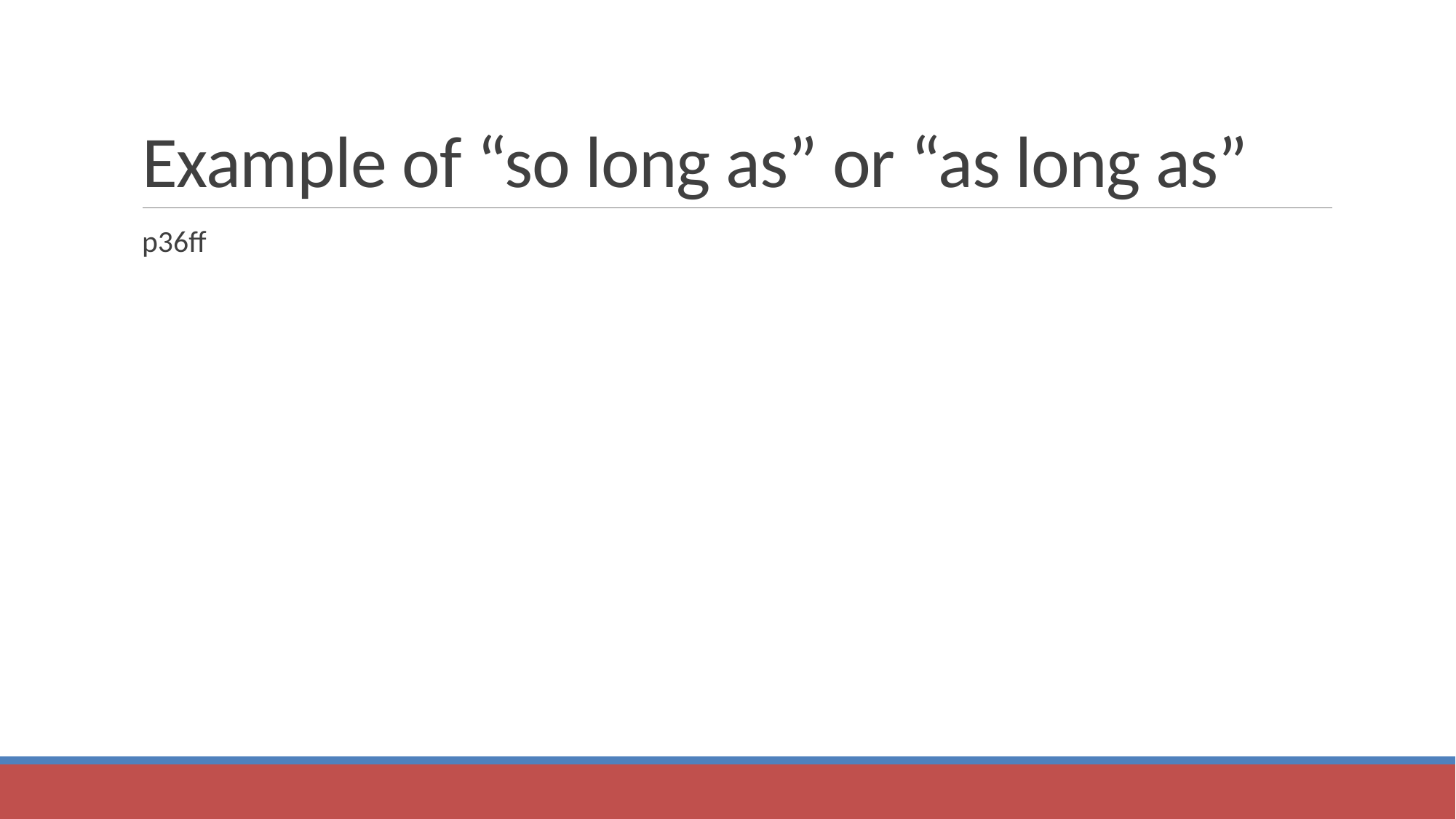

# Example of “so long as” or “as long as”
p36ff